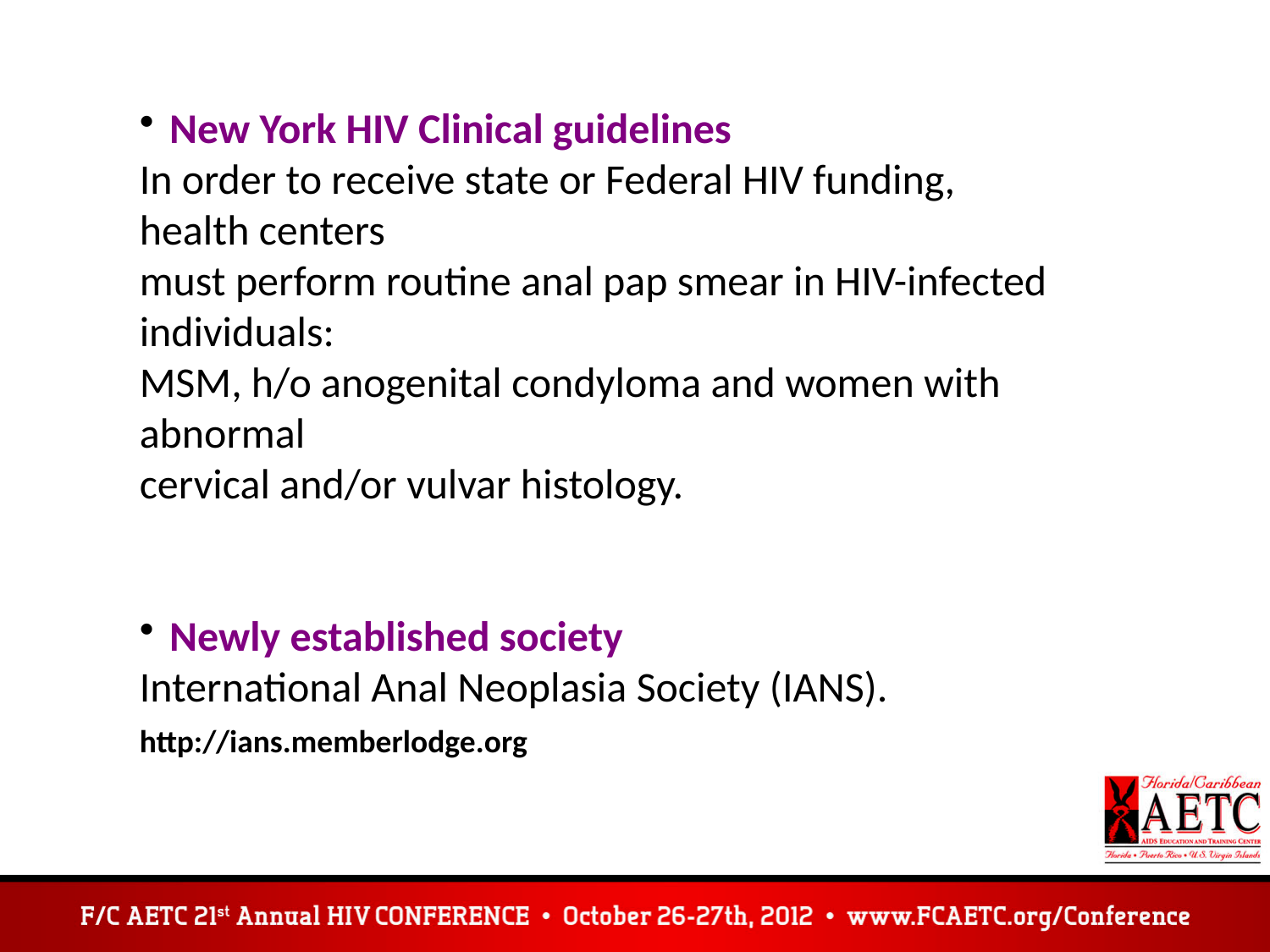

New York HIV Clinical guidelines
In order to receive state or Federal HIV funding, health centers
must perform routine anal pap smear in HIV-infected individuals:
MSM, h/o anogenital condyloma and women with abnormal
cervical and/or vulvar histology.

Newly established society
International Anal Neoplasia Society (IANS).
http://ians.memberlodge.org